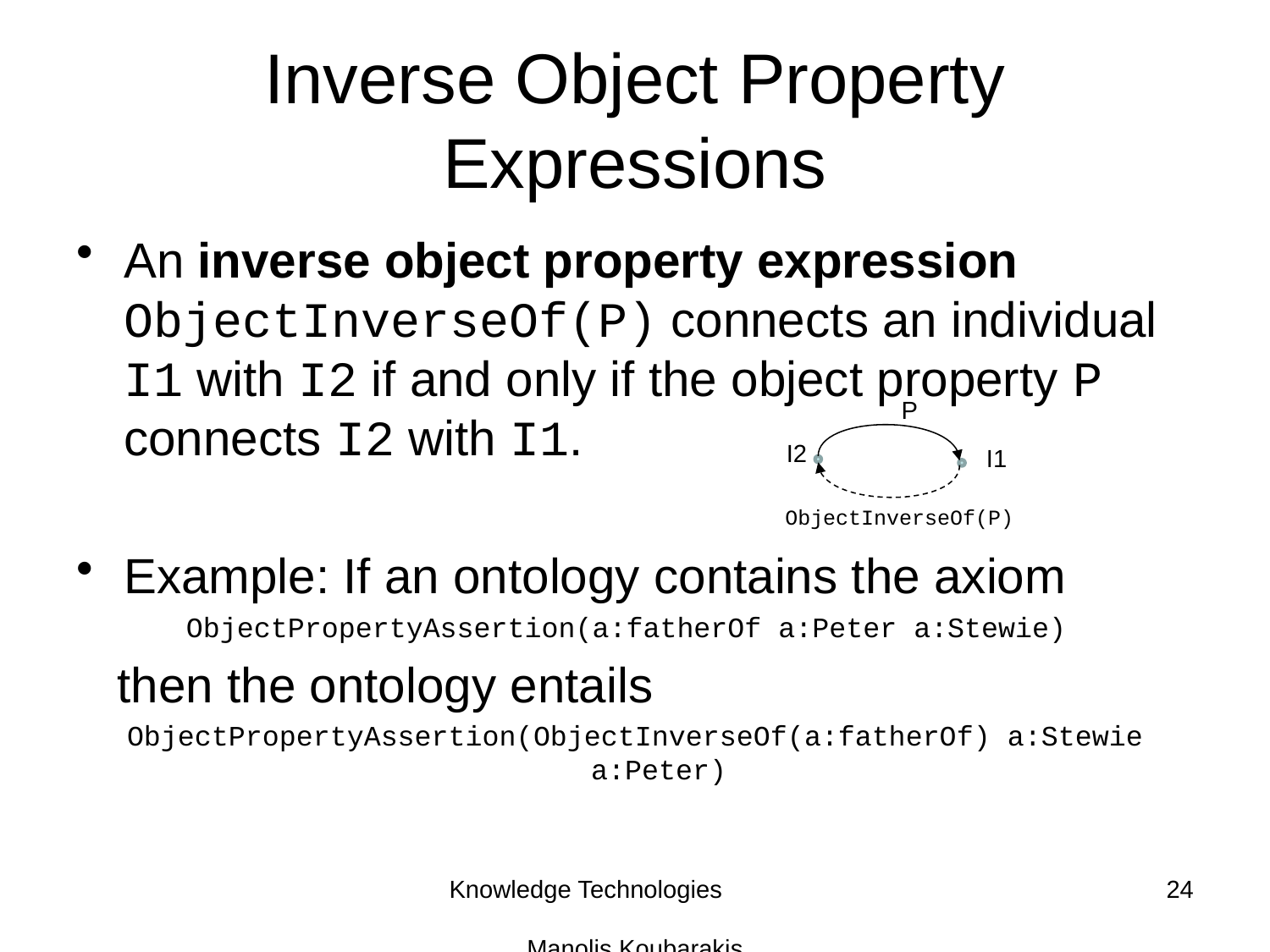

# Inverse Object Property Expressions
An inverse object property expression ObjectInverseOf(P) connects an individual I1 with I2 if and only if the object property P connects I2 with I1.

Example: If an ontology contains the axiom
ObjectPropertyAssertion(a:fatherOf a:Peter a:Stewie)
   then the ontology entails
ObjectPropertyAssertion(ObjectInverseOf(a:fatherOf) a:Stewie a:Peter)

P
I2
I1

ObjectInverseOf(P)
Knowledge Technologies                                                             Manolis Koubarakis
24